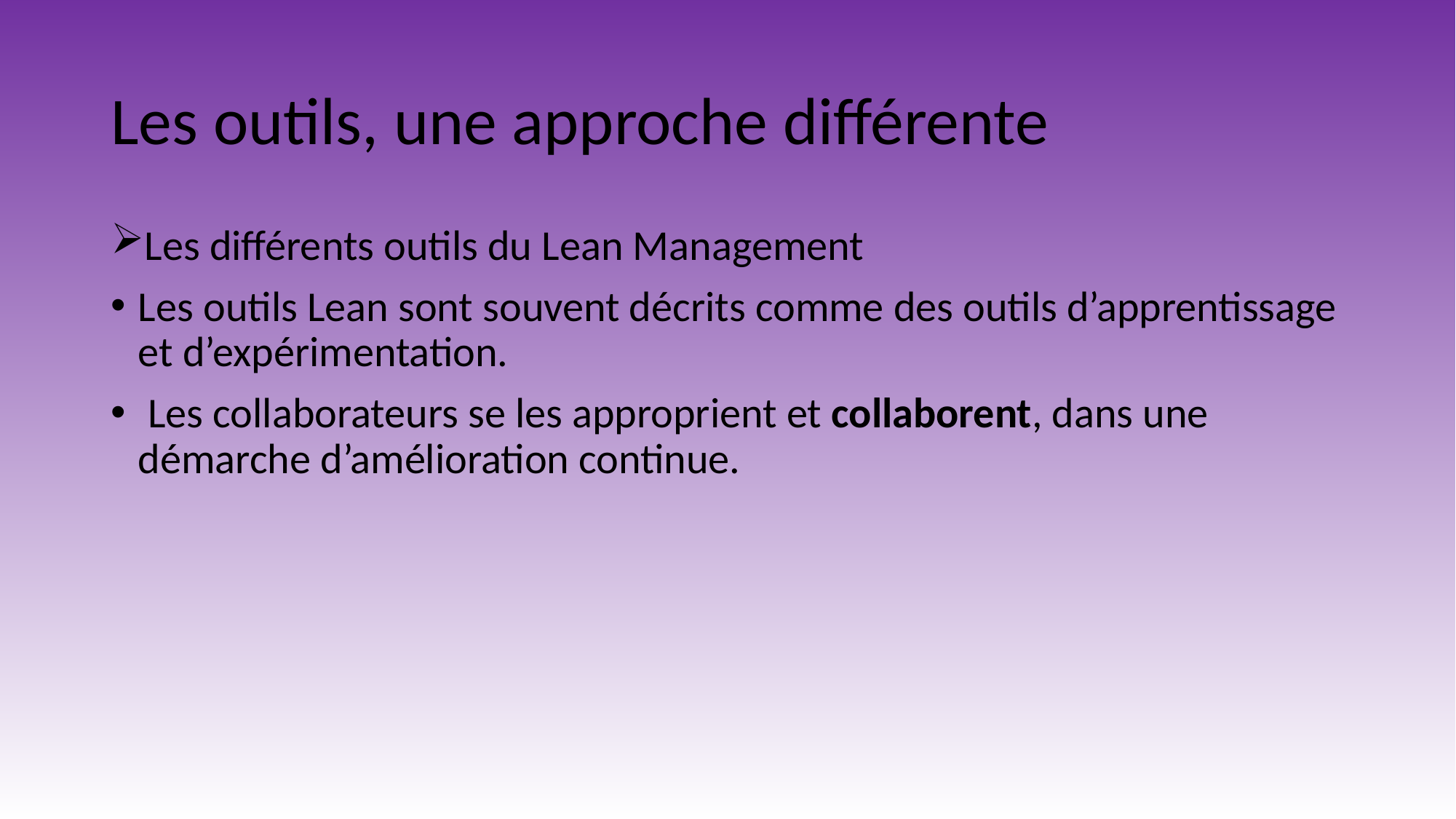

# Les outils, une approche différente
Les différents outils du Lean Management
Les outils Lean sont souvent décrits comme des outils d’apprentissage et d’expérimentation.
 Les collaborateurs se les approprient et collaborent, dans une démarche d’amélioration continue.